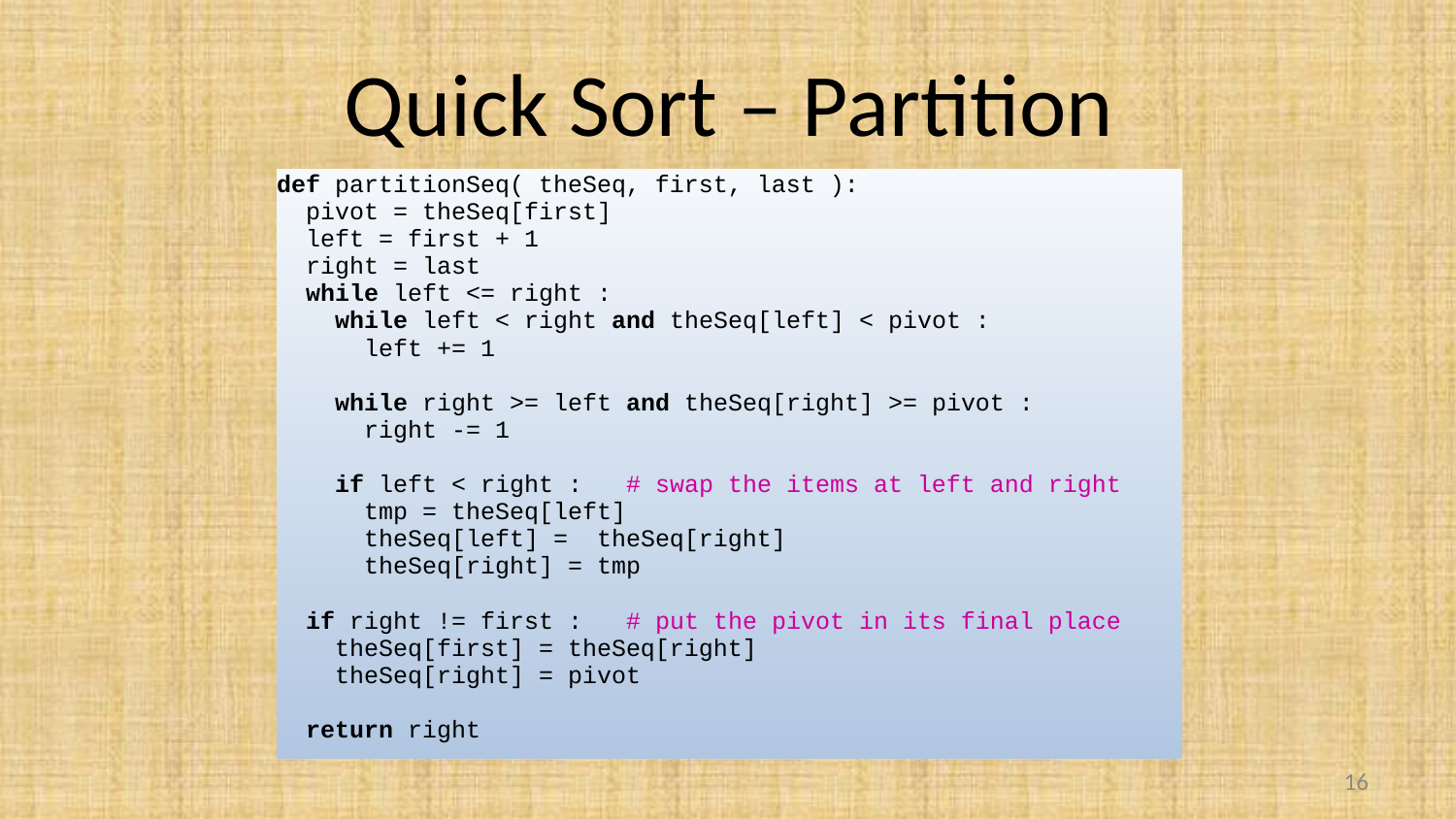

# Quick Sort – Partition
def partitionSeq( theSeq, first, last ):
  pivot = theSeq[first]
  left = first + 1
  right = last
  while left <= right :
    while left < right and theSeq[left] < pivot :
      left += 1

    while right >= left and theSeq[right] >= pivot :
      right -= 1

    if left < right :   # swap the items at left and right
      tmp = theSeq[left]
      theSeq[left] =  theSeq[right]
      theSeq[right] = tmp

  if right != first :   # put the pivot in its final place
    theSeq[first] = theSeq[right]
    theSeq[right] = pivot

  return right
16